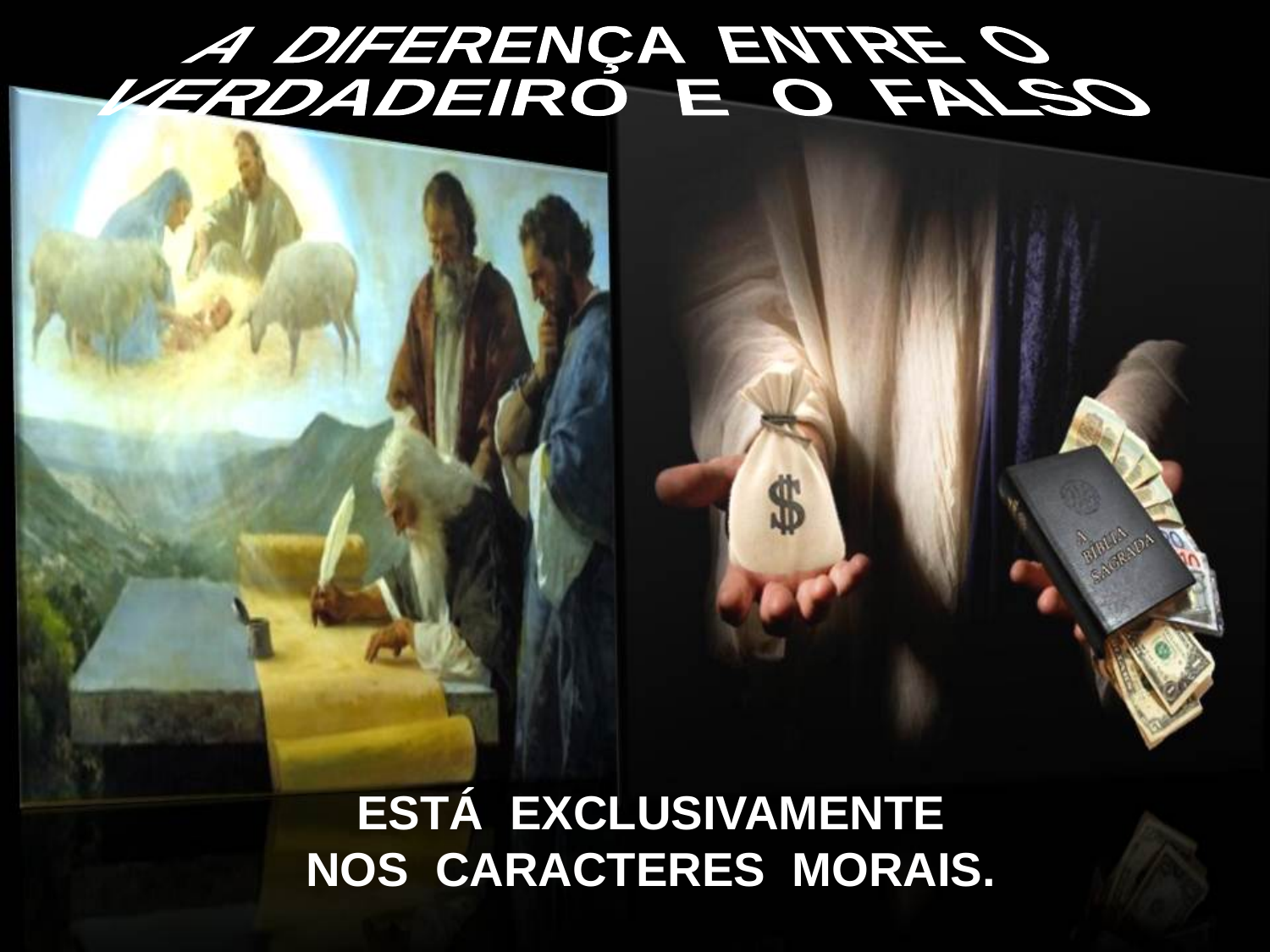

A  DIFERENÇA  ENTRE  O
VERDADEIRO  E  O  FALSO
  ESTÁ  EXCLUSIVAMENTE
  NOS  CARACTERES  MORAIS.